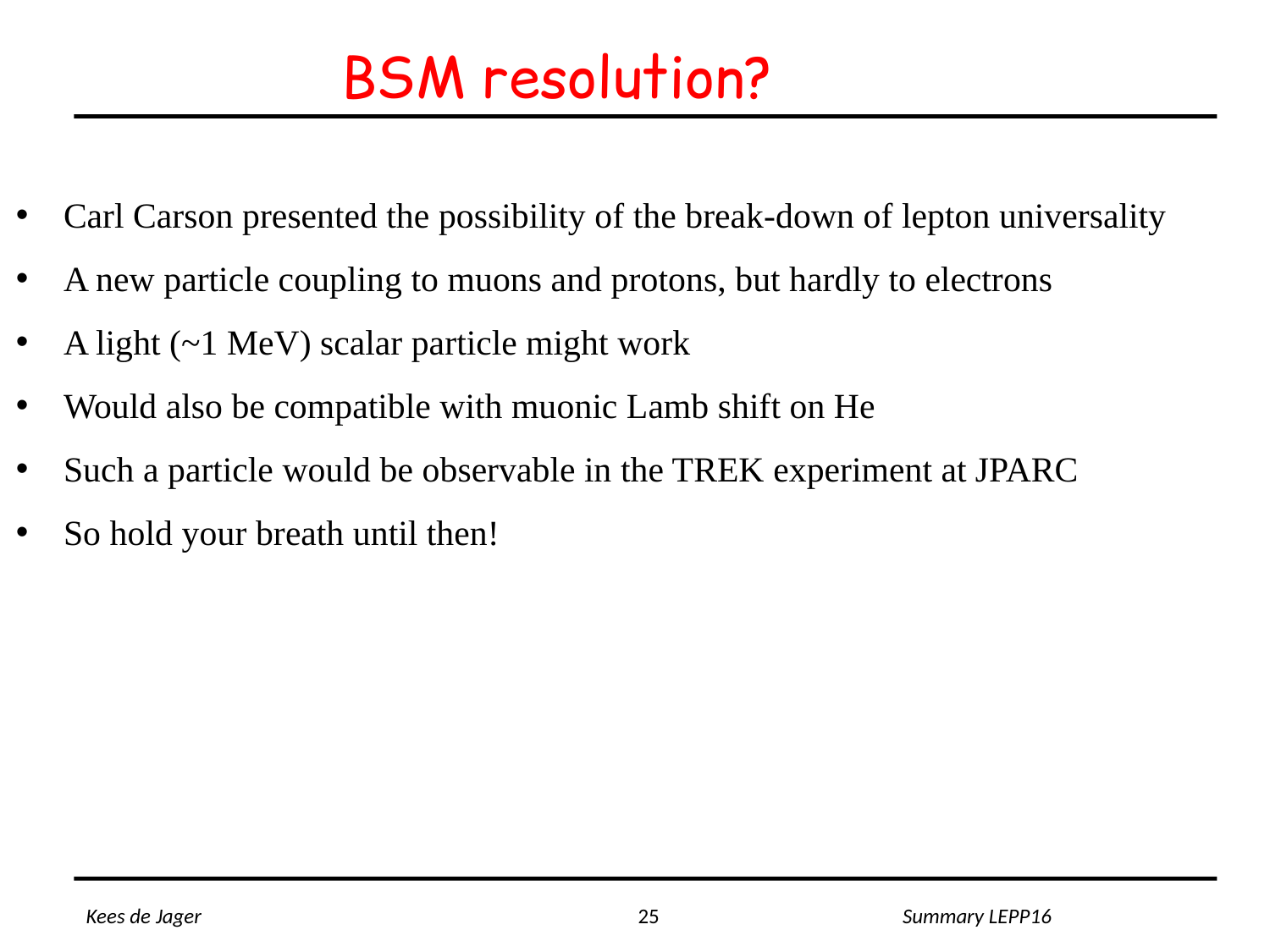

BSM resolution?
Carl Carson presented the possibility of the break-down of lepton universality
A new particle coupling to muons and protons, but hardly to electrons
A light (~1 MeV) scalar particle might work
Would also be compatible with muonic Lamb shift on He
Such a particle would be observable in the TREK experiment at JPARC
So hold your breath until then!